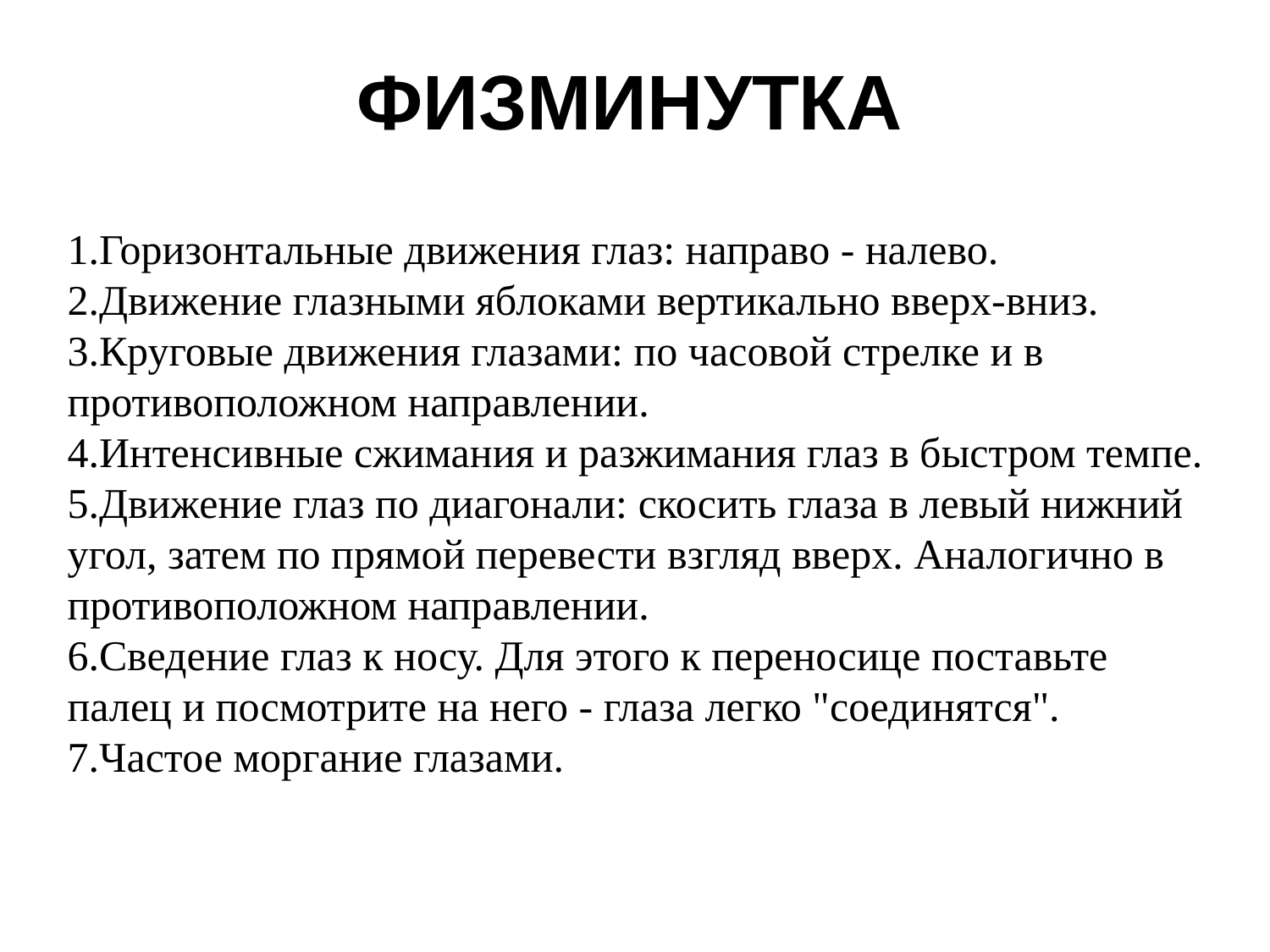

# ФИЗМИНУТКА
1.Горизонтальные движения глаз: направо - налево.
2.Движение глазными яблоками вертикально вверх-вниз.
3.Круговые движения глазами: по часовой стрелке и в противоположном направлении.
4.Интенсивные сжимания и разжимания глаз в быстром темпе.
5.Движение глаз по диагонали: скосить глаза в левый нижний угол, затем по прямой перевести взгляд вверх. Аналогично в противоположном направлении.
6.Сведение глаз к носу. Для этого к переносице поставьте палец и посмотрите на него - глаза легко "соединятся".
7.Частое моргание глазами.